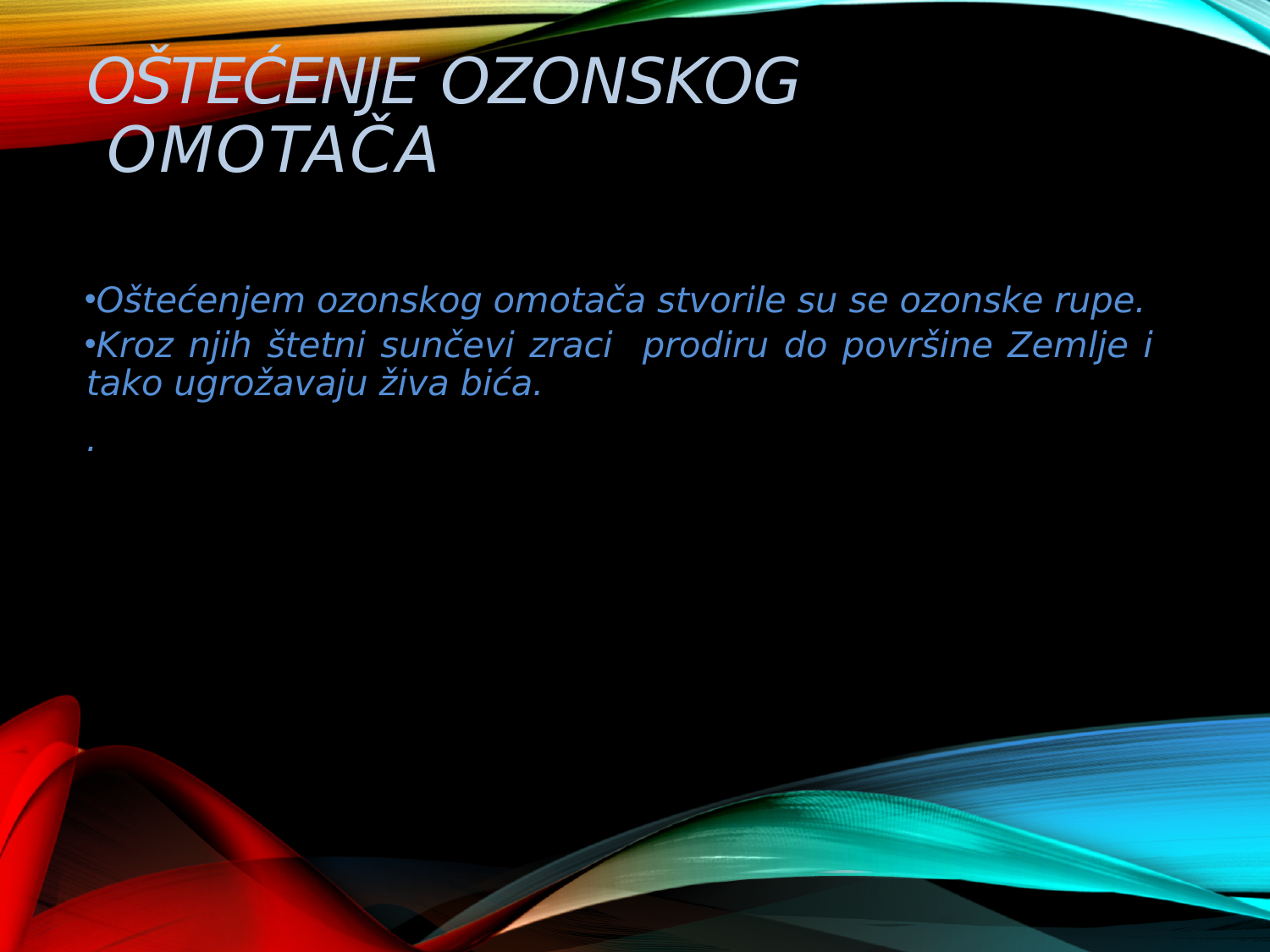

# OŠTEĆENJE OZONSKOG  OMOTAČA
Oštećenjem ozonskog omotača stvorile su se ozonske rupe.
Kroz njih štetni sunčevi zraci  prodiru do površine Zemlje i tako ugrožavaju živa bića.
.